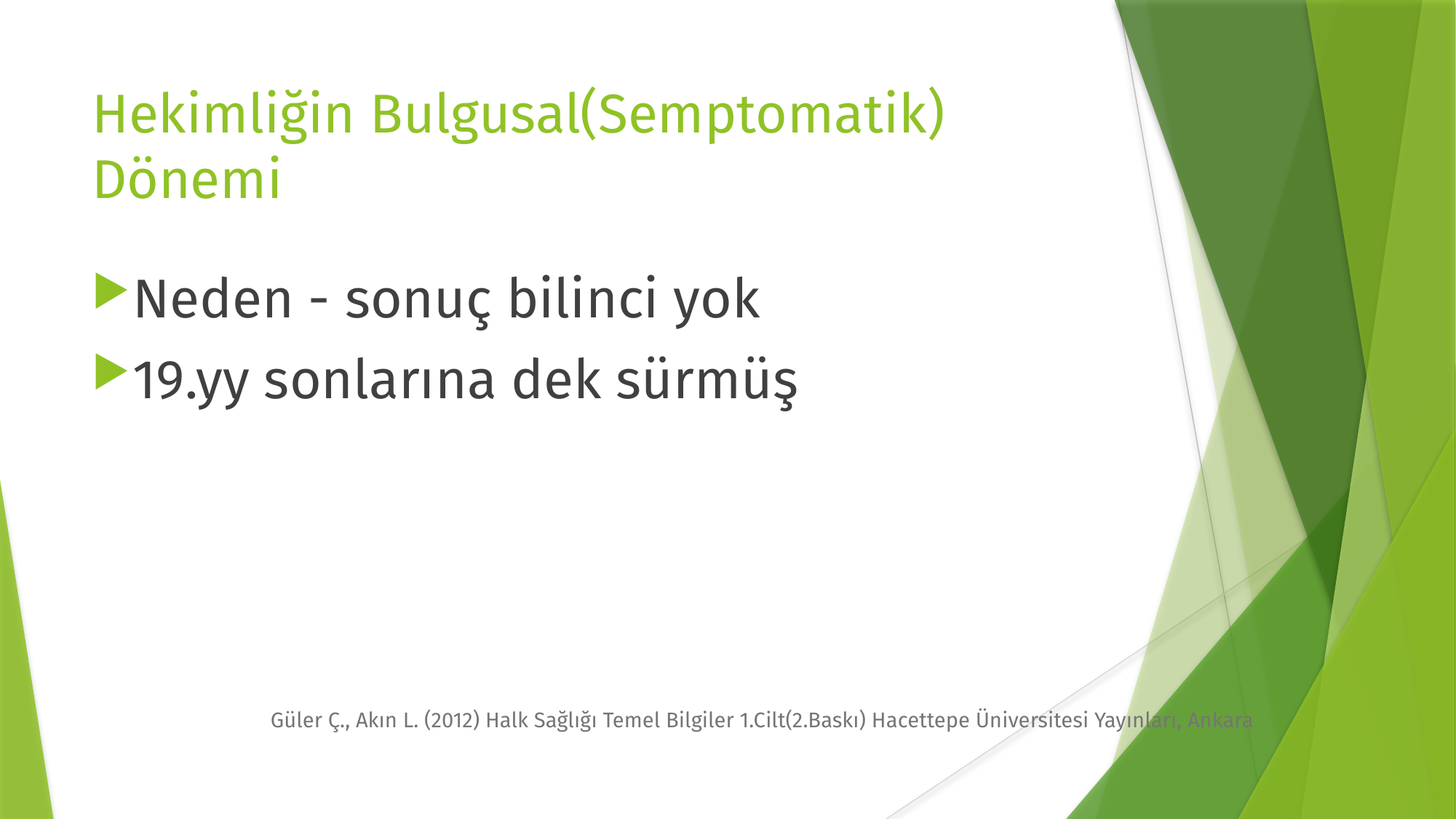

# Hekimliğin Bulgusal(Semptomatik) Dönemi
Neden - sonuç bilinci yok
19.yy sonlarına dek sürmüş

Güler Ç., Akın L. (2012) Halk Sağlığı Temel Bilgiler 1.Cilt(2.Baskı) Hacettepe Üniversitesi Yayınları, Ankara